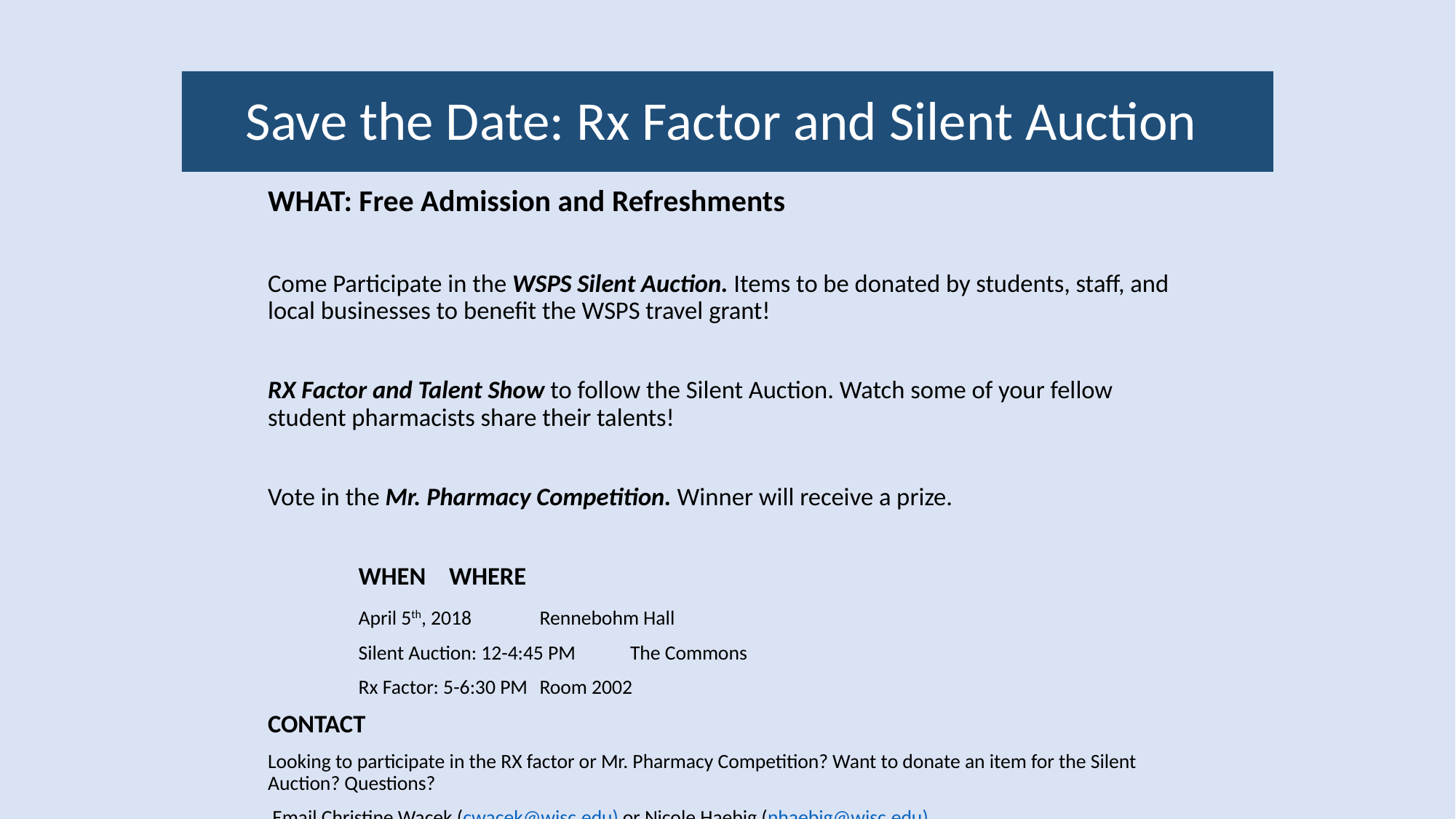

# Save the Date: Rx Factor and Silent Auction

WHAT: Free Admission and Refreshments

Come Participate in the WSPS Silent Auction. Items to be donated by students, staff, and local businesses to benefit the WSPS travel grant!

RX Factor and Talent Show to follow the Silent Auction. Watch some of your fellow student pharmacists share their talents!

Vote in the Mr. Pharmacy Competition. Winner will receive a prize.

	WHEN				WHERE
	April 5th, 2018			Rennebohm Hall
	Silent Auction: 12-4:45 PM		The Commons
	Rx Factor: 5-6:30 PM 			Room 2002
CONTACT
Looking to participate in the RX factor or Mr. Pharmacy Competition? Want to donate an item for the Silent Auction? Questions?
 Email Christine Wacek (cwacek@wisc.edu) or Nicole Haebig (nhaebig@wisc.edu)